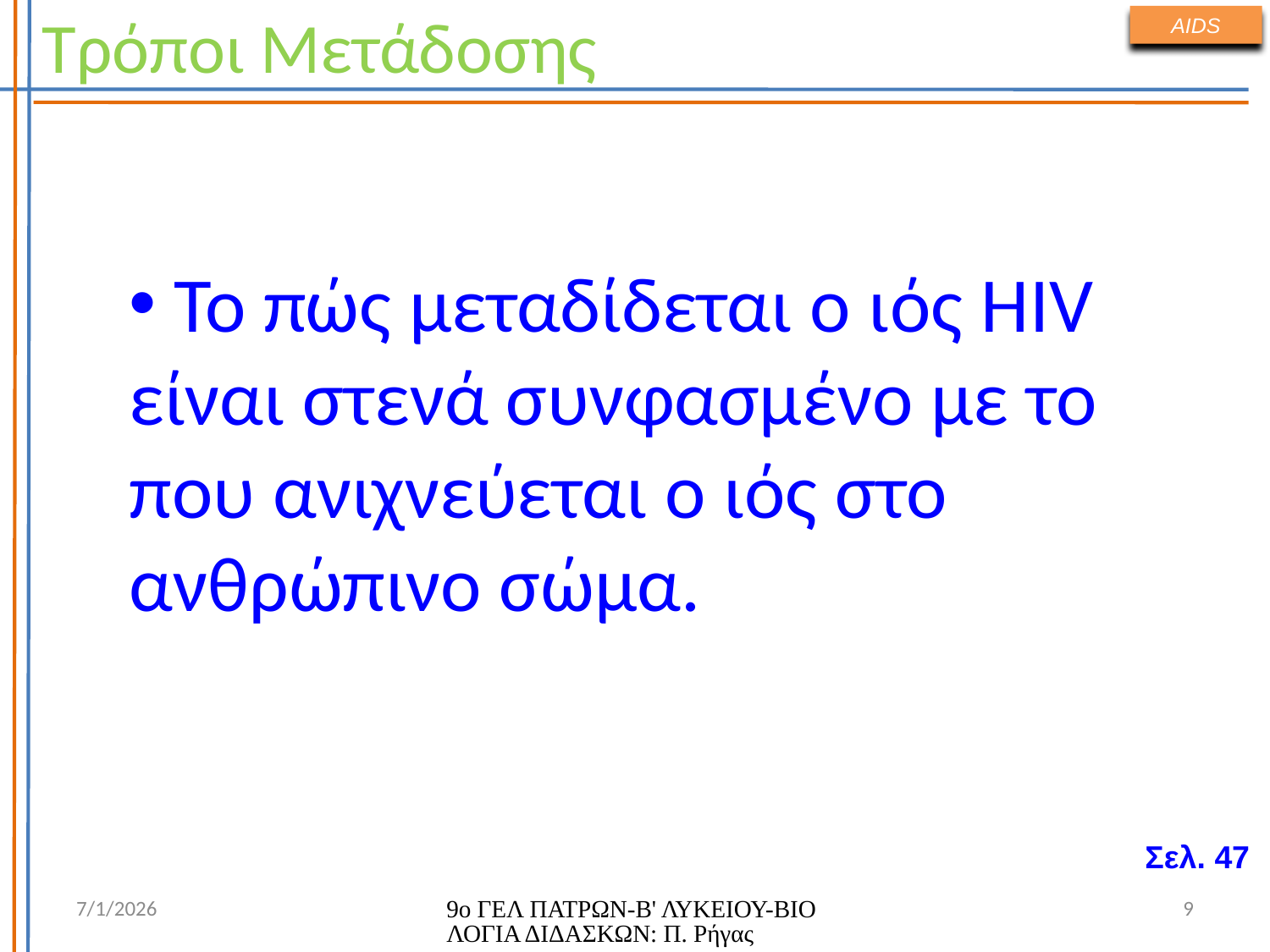

Τρόποι Μετάδοσης
AIDS
 Το πώς μεταδίδεται ο ιός HIV είναι στενά συνφασμένο με το που ανιχνεύεται ο ιός στο ανθρώπινο σώμα.
Σελ. 47
7/1/2026
9ο ΓΕΛ ΠΑΤΡΩΝ-Β' ΛΥΚΕΙΟΥ-ΒΙΟΛΟΓΙΑ ΔΙΔΑΣΚΩΝ: Π. Ρήγας
9